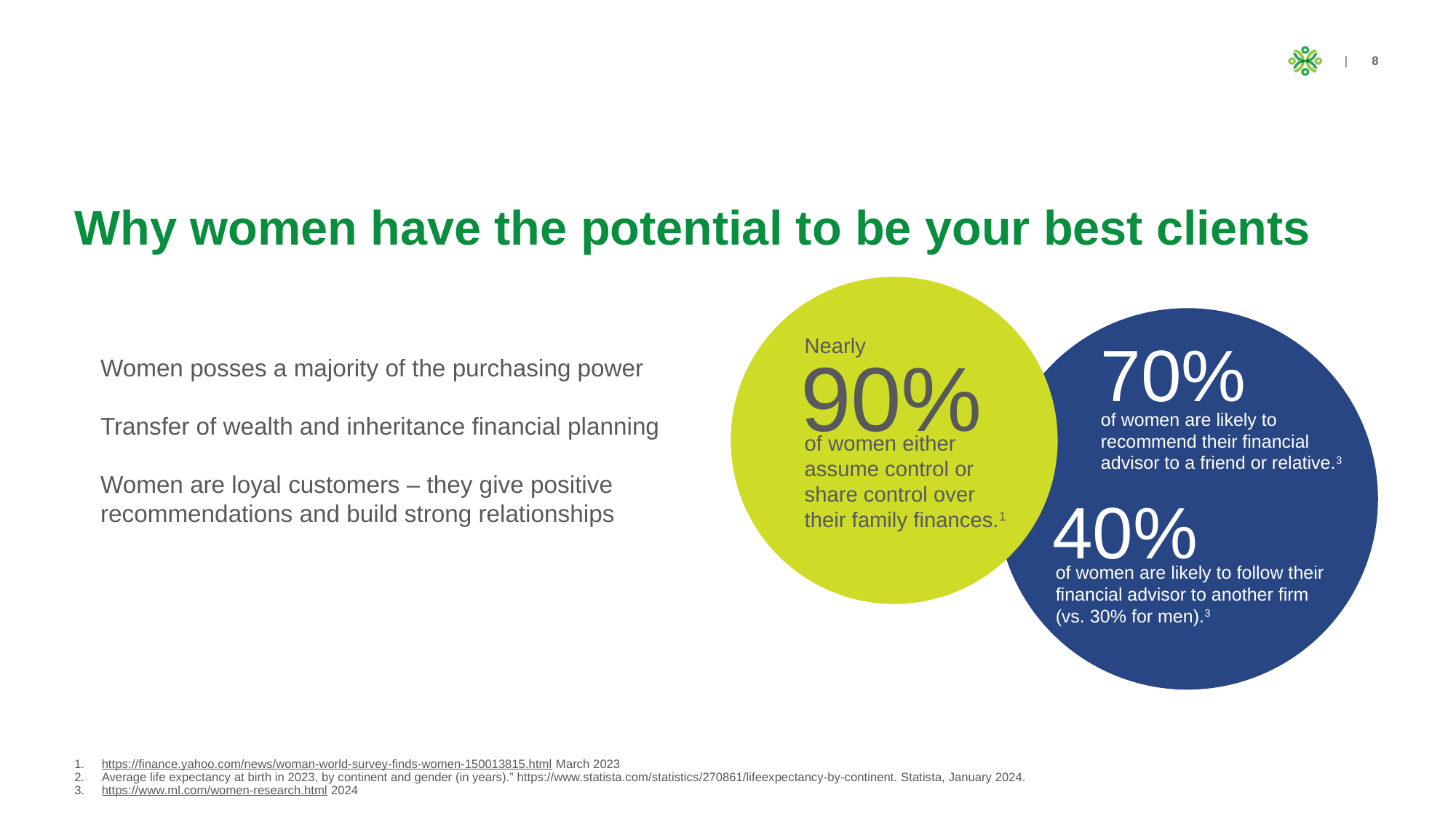

# Why women have the potential to be your best clients

70%

90%

Nearly
Women posses a majority of the purchasing power

Transfer of wealth and inheritance financial planning

Women are loyal customers – they give positive recommendations and build strong relationships

of women are likely to recommend their financial advisor to a friend or relative.3
of women either assume control or share control over their family finances.1

40%
of women are likely to follow their financial advisor to another firm (vs. 30% for men).3
https://finance.yahoo.com/news/woman-world-survey-finds-women-150013815.html March 2023
Average life expectancy at birth in 2023, by continent and gender (in years).” https://www.statista.com/statistics/270861/lifeexpectancy-by-continent. Statista, January 2024.
https://www.ml.com/women-research.html 2024